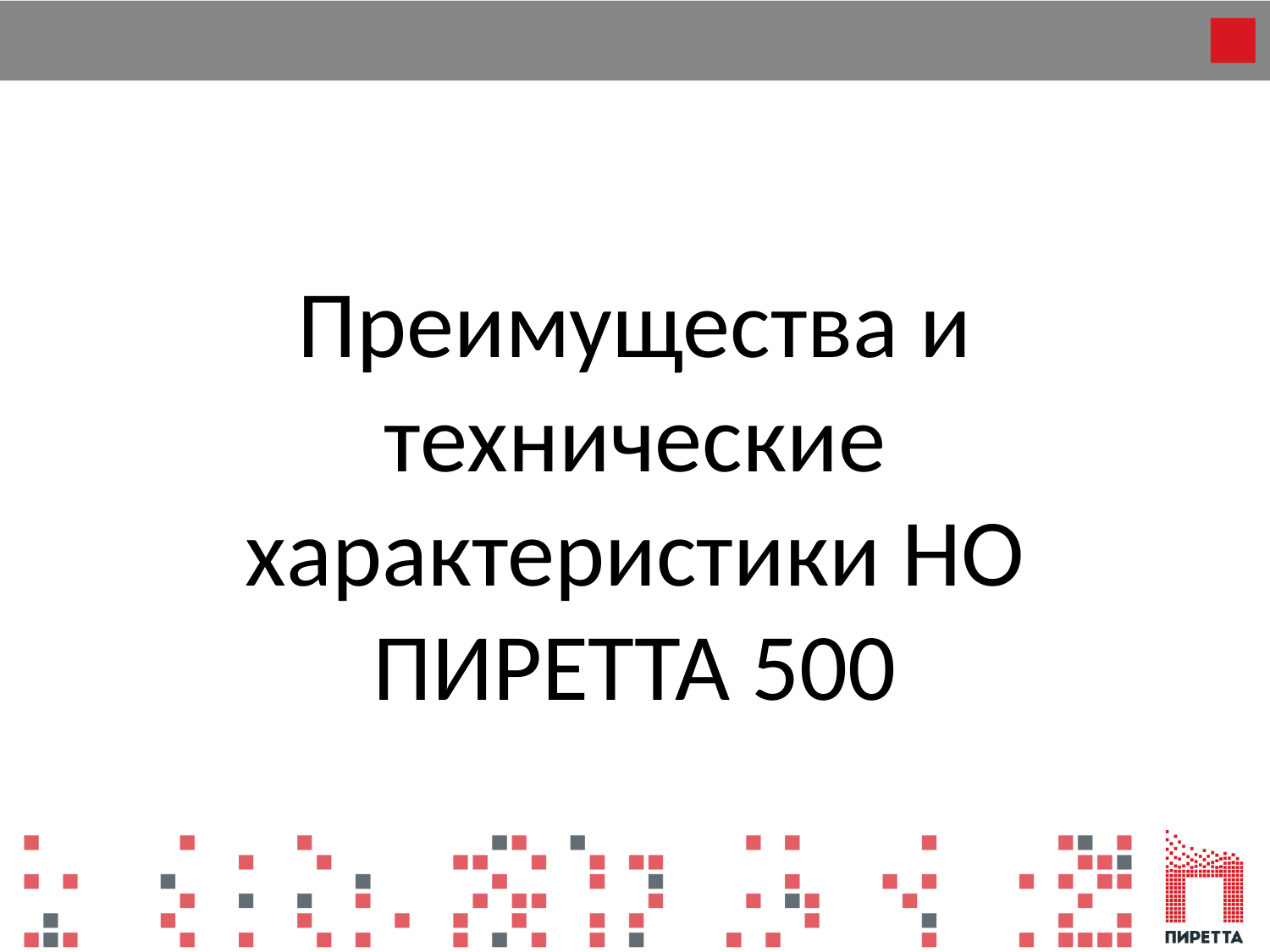

#

Преимущества и технические характеристики НО ПИРЕТТА 500